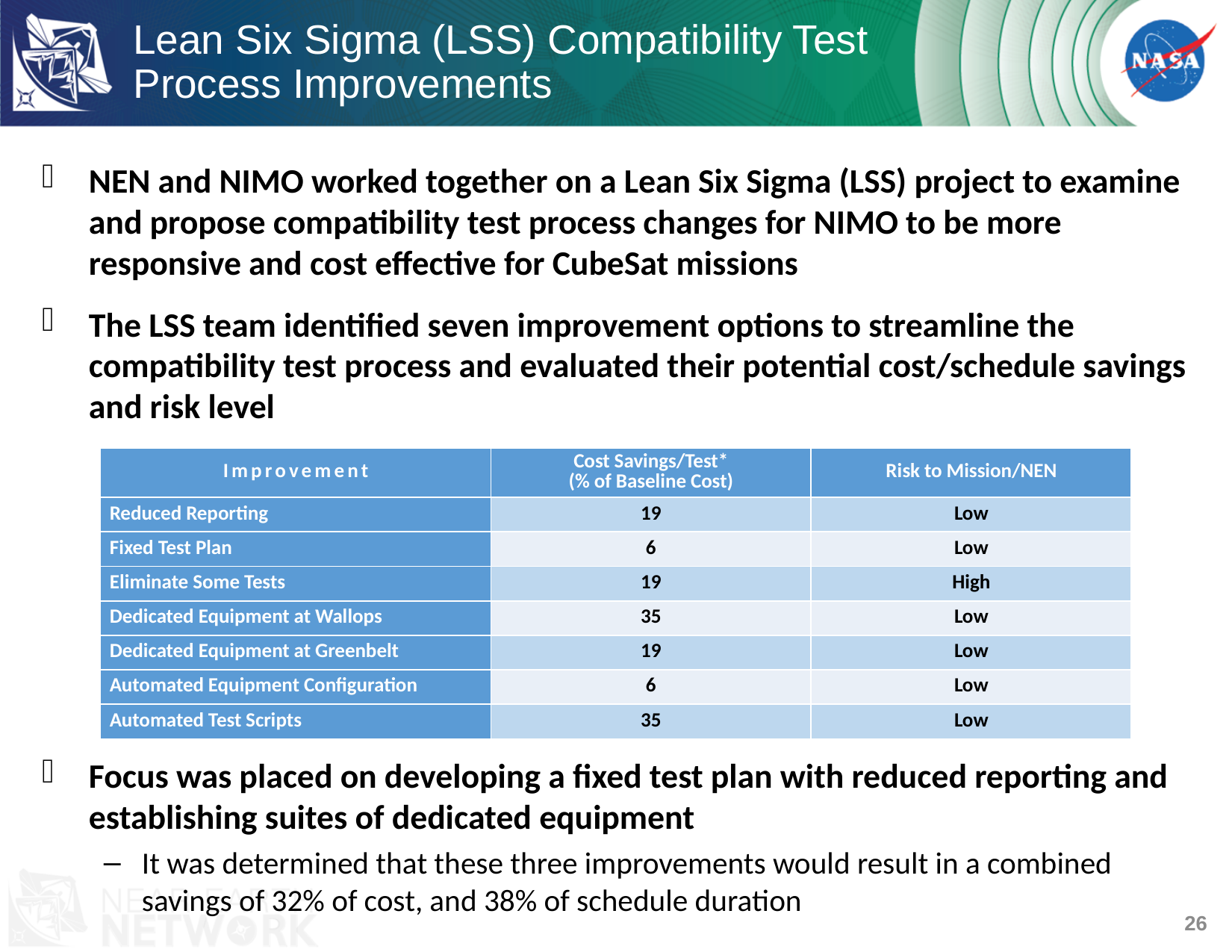

# Lean Six Sigma (LSS) Compatibility Test Process Improvements
NEN and NIMO worked together on a Lean Six Sigma (LSS) project to examine and propose compatibility test process changes for NIMO to be more responsive and cost effective for CubeSat missions
The LSS team identified seven improvement options to streamline the compatibility test process and evaluated their potential cost/schedule savings and risk level

Focus was placed on developing a fixed test plan with reduced reporting and establishing suites of dedicated equipment
It was determined that these three improvements would result in a combined savings of 32% of cost, and 38% of schedule duration

| Improvement | Cost Savings/Test\* (% of Baseline Cost) | Risk to Mission/NEN |
| --- | --- | --- |
| Reduced Reporting | 19 | Low |
| Fixed Test Plan | 6 | Low |
| Eliminate Some Tests | 19 | High |
| Dedicated Equipment at Wallops | 35 | Low |
| Dedicated Equipment at Greenbelt | 19 | Low |
| Automated Equipment Configuration | 6 | Low |
| Automated Test Scripts | 35 | Low |
26